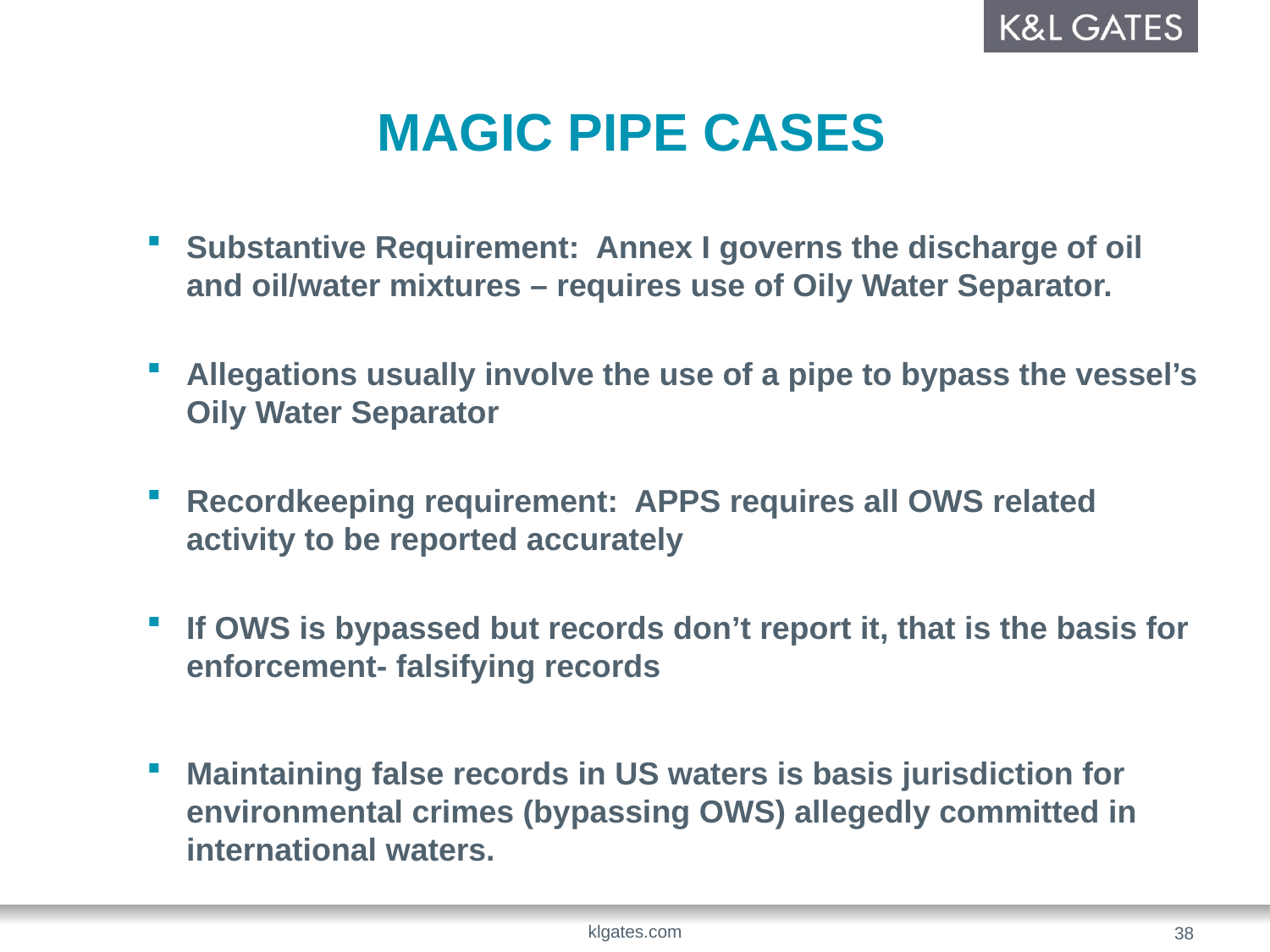

# MAGIC PIPE CASES
Substantive Requirement:  Annex I governs the discharge of oil and oil/water mixtures – requires use of Oily Water Separator.

Allegations usually involve the use of a pipe to bypass the vessel’s Oily Water Separator

Recordkeeping requirement:  APPS requires all OWS related activity to be reported accurately

If OWS is bypassed but records don’t report it, that is the basis for enforcement- falsifying records

Maintaining false records in US waters is basis jurisdiction for environmental crimes (bypassing OWS) allegedly committed in international waters.

Hence—“Magic Pipes”

klgates.com
38